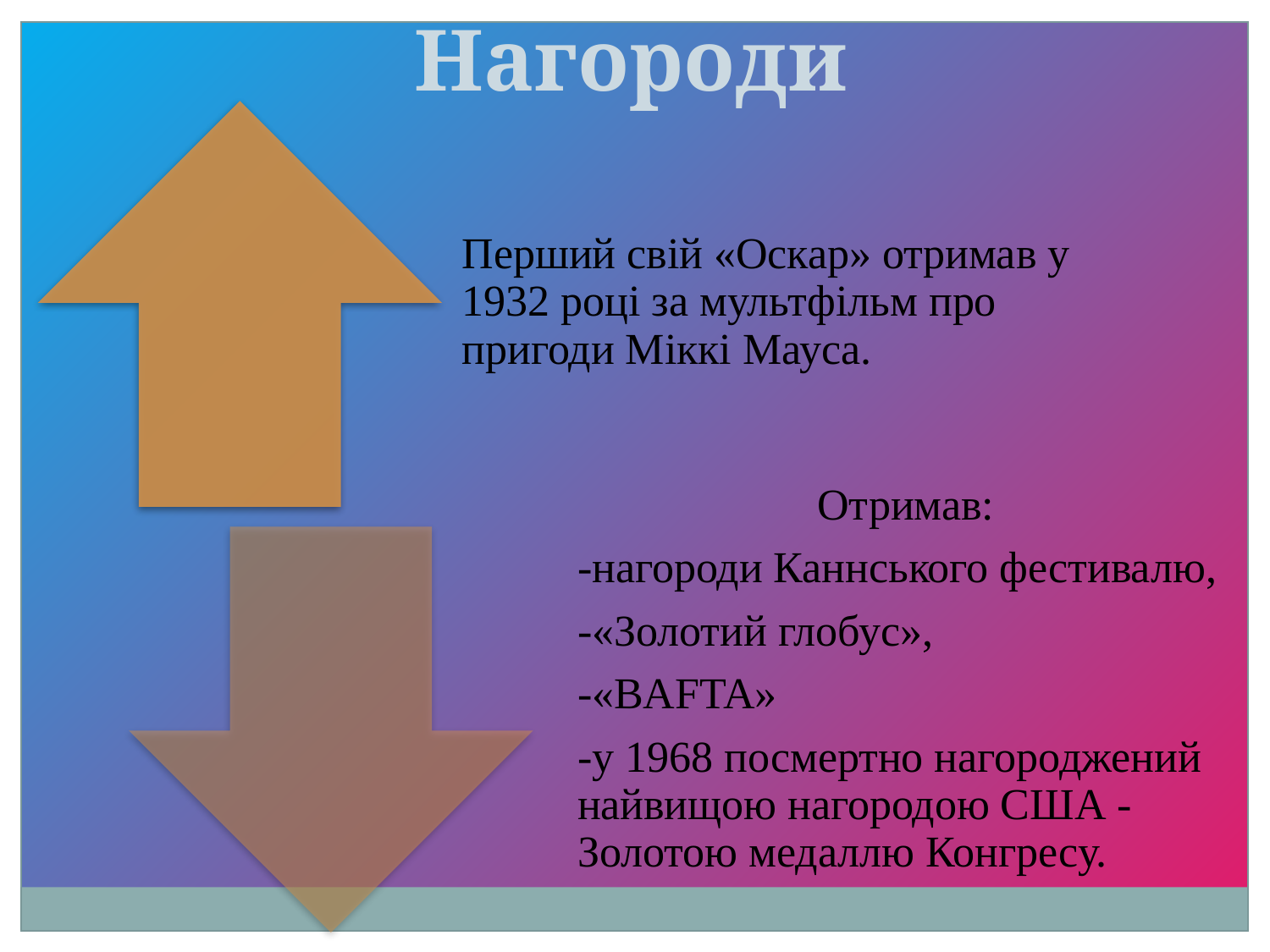

Нагороди
Перший свій «Оскар» отримав у 1932 році за мультфільм про пригоди Міккі Мауса.
Отримав:
-нагороди Каннського фестивалю,
-«Золотий глобус»,
-«BAFTA»
-у 1968 посмертно нагороджений найвищою нагородою США - Золотою медаллю Конгресу.